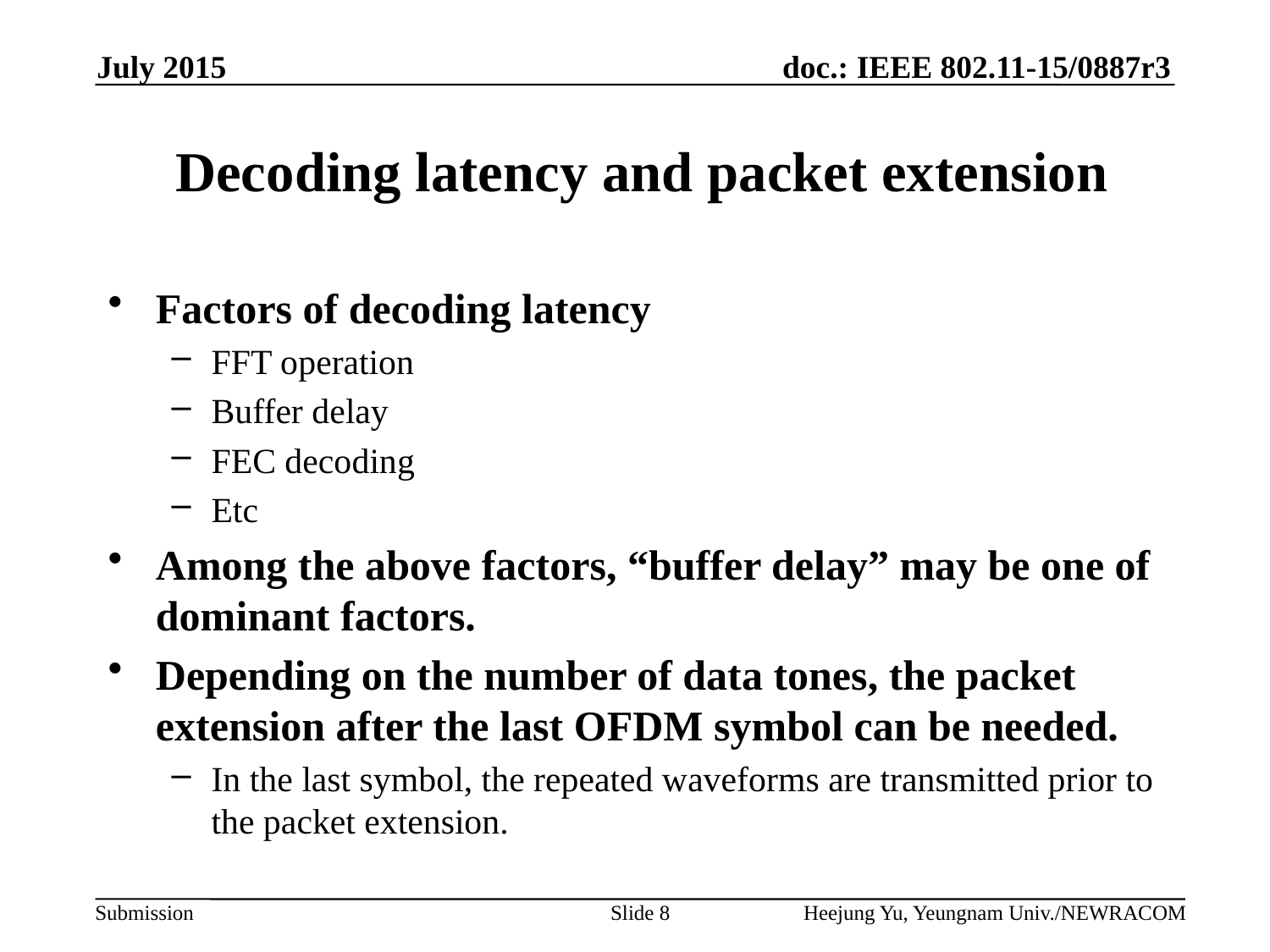

July 2015
# Decoding latency and packet extension
Factors of decoding latency
FFT operation
Buffer delay
FEC decoding
Etc
Among the above factors, “buffer delay” may be one of dominant factors.
Depending on the number of data tones, the packet extension after the last OFDM symbol can be needed.
In the last symbol, the repeated waveforms are transmitted prior to the packet extension.

Slide 8
Heejung Yu, Yeungnam Univ./NEWRACOM